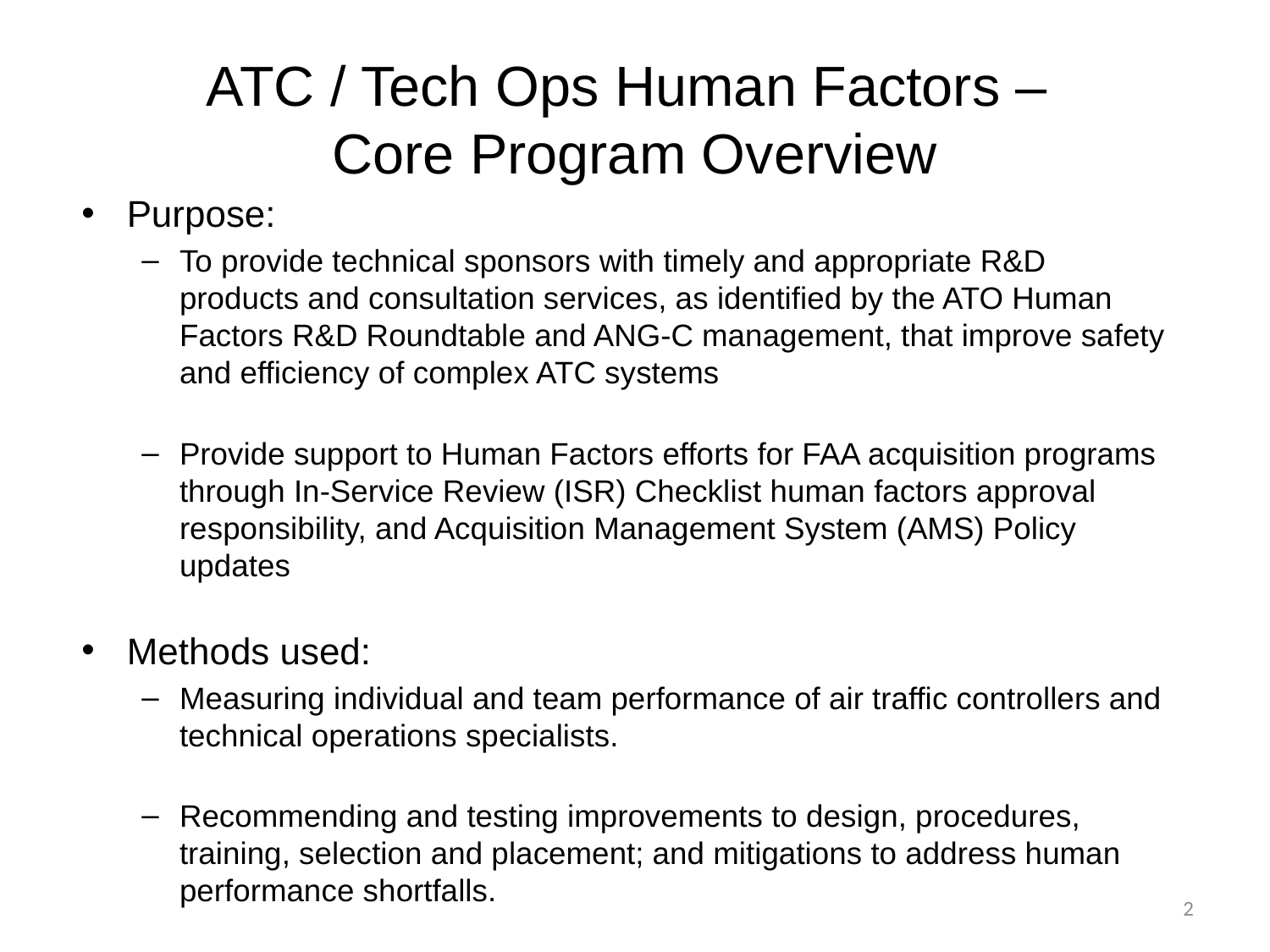

# ATC / Tech Ops Human Factors – Core Program Overview
Purpose:
To provide technical sponsors with timely and appropriate R&D products and consultation services, as identified by the ATO Human Factors R&D Roundtable and ANG-C management, that improve safety and efficiency of complex ATC systems
Provide support to Human Factors efforts for FAA acquisition programs through In-Service Review (ISR) Checklist human factors approval responsibility, and Acquisition Management System (AMS) Policy updates
Methods used:
Measuring individual and team performance of air traffic controllers and technical operations specialists.
Recommending and testing improvements to design, procedures, training, selection and placement; and mitigations to address human performance shortfalls.

2